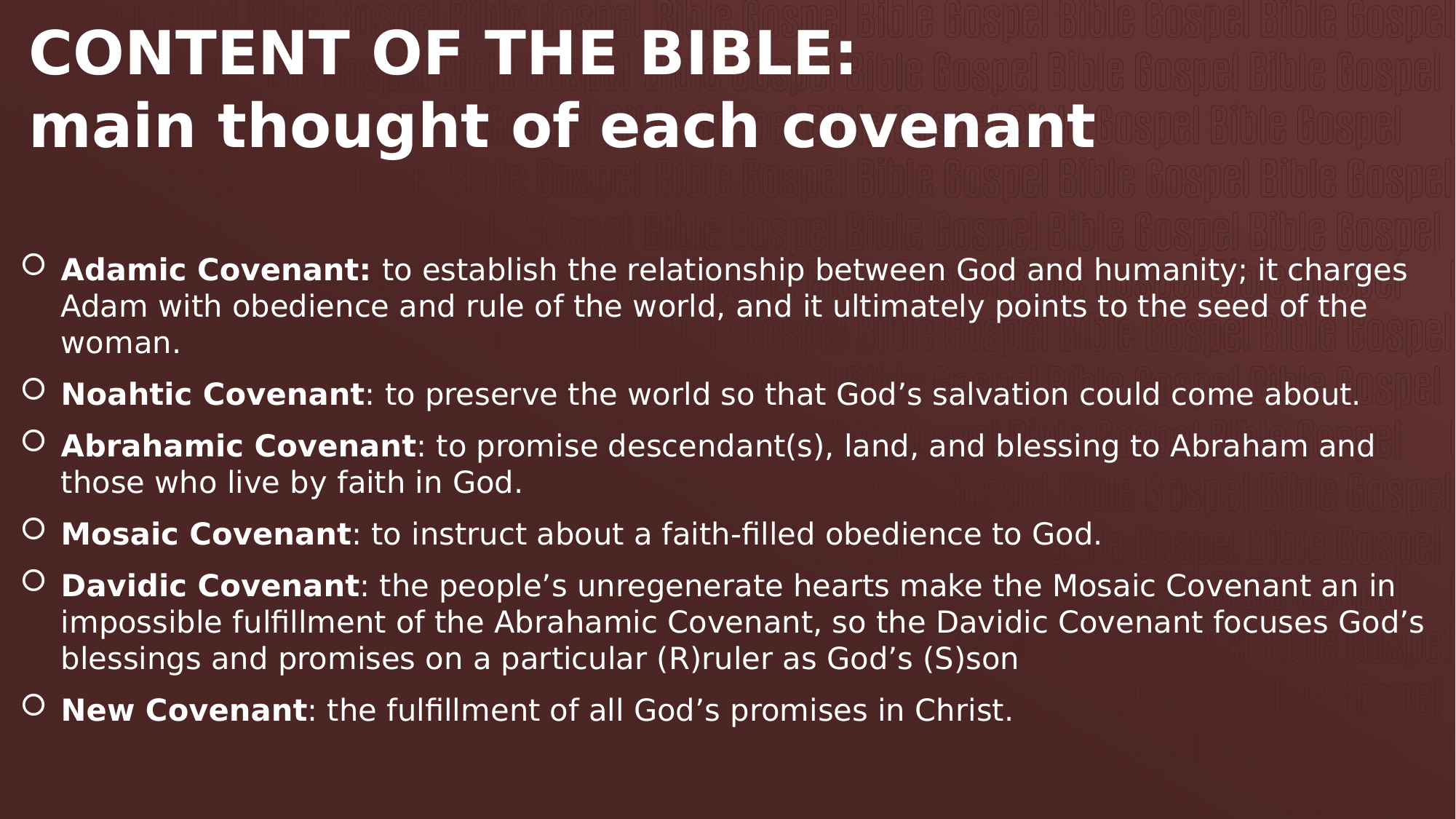

# CONTENT OF THE BIBLE: main thought of each covenant
Adamic Covenant: to establish the relationship between God and humanity; it charges Adam with obedience and rule of the world, and it ultimately points to the seed of the woman.
Noahtic Covenant: to preserve the world so that God’s salvation could come about.
Abrahamic Covenant: to promise descendant(s), land, and blessing to Abraham and those who live by faith in God.
Mosaic Covenant: to instruct about a faith-filled obedience to God.
Davidic Covenant: the people’s unregenerate hearts make the Mosaic Covenant an in impossible fulfillment of the Abrahamic Covenant, so the Davidic Covenant focuses God’s blessings and promises on a particular (R)ruler as God’s (S)son
New Covenant: the fulfillment of all God’s promises in Christ.